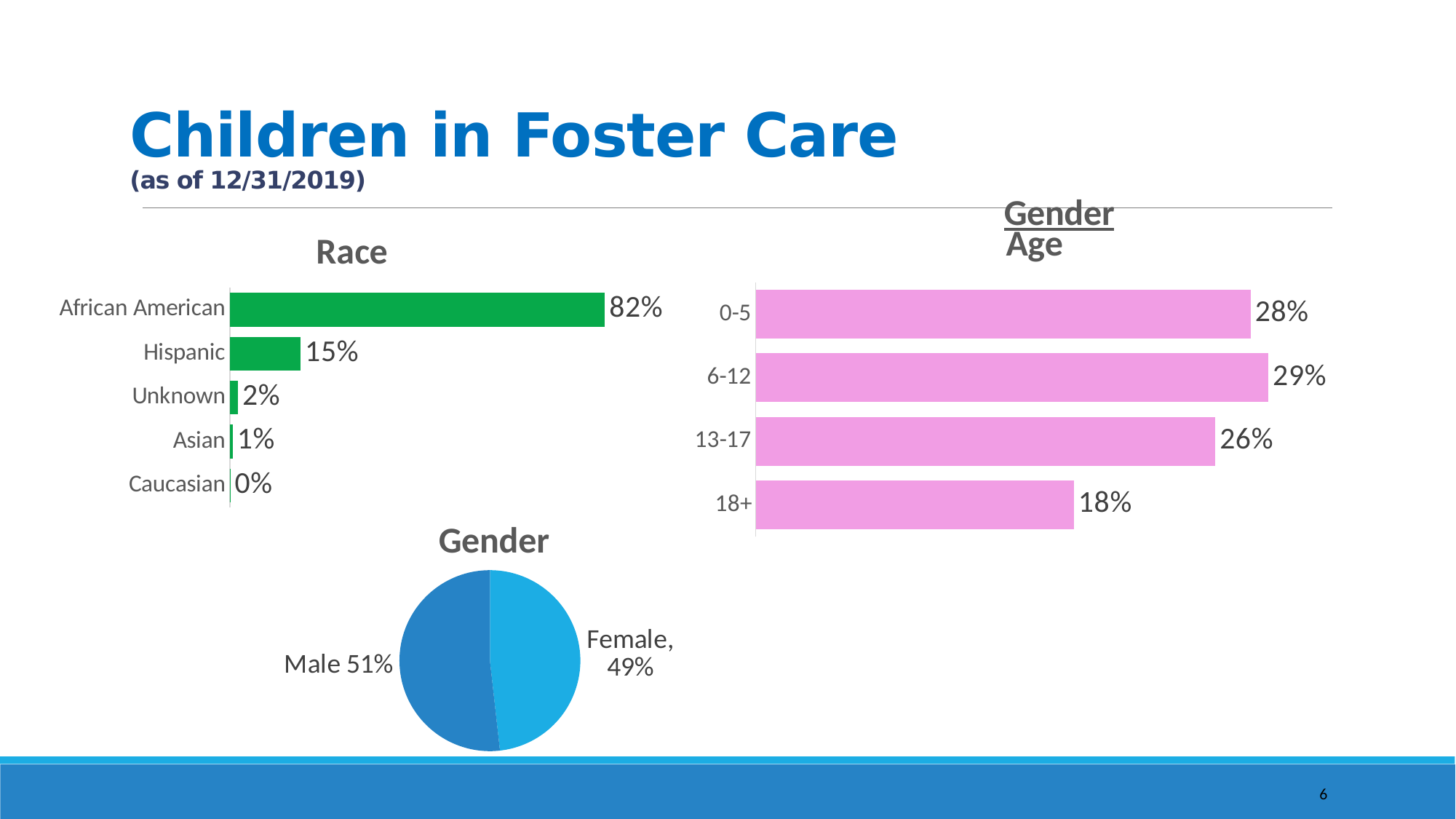

# Children in Foster Care (as of 12/31/2019)

[unsupported chart]

### Chart: Age

| Category |  |
|---|---|
| 0-5 | 0.28 |
| 6-12 | 0.29 |
| 13-17 | 0.26 |
| 18+ | 0.18 |

### Chart: Race

| Category |  |
|---|---|
| African American | 0.8190104166666666 |
| Hispanic | 0.15494791666666666 |
| Unknown | 0.018229166666666668 |
| Asian | 0.006510416666666667 |
| Caucasian | 0.0013020833333333333 |

### Chart: Gender

| Category |  |
|---|---|
| Female | 0.48226950354609927 |
| Male | 0.5177304964539007 |
6